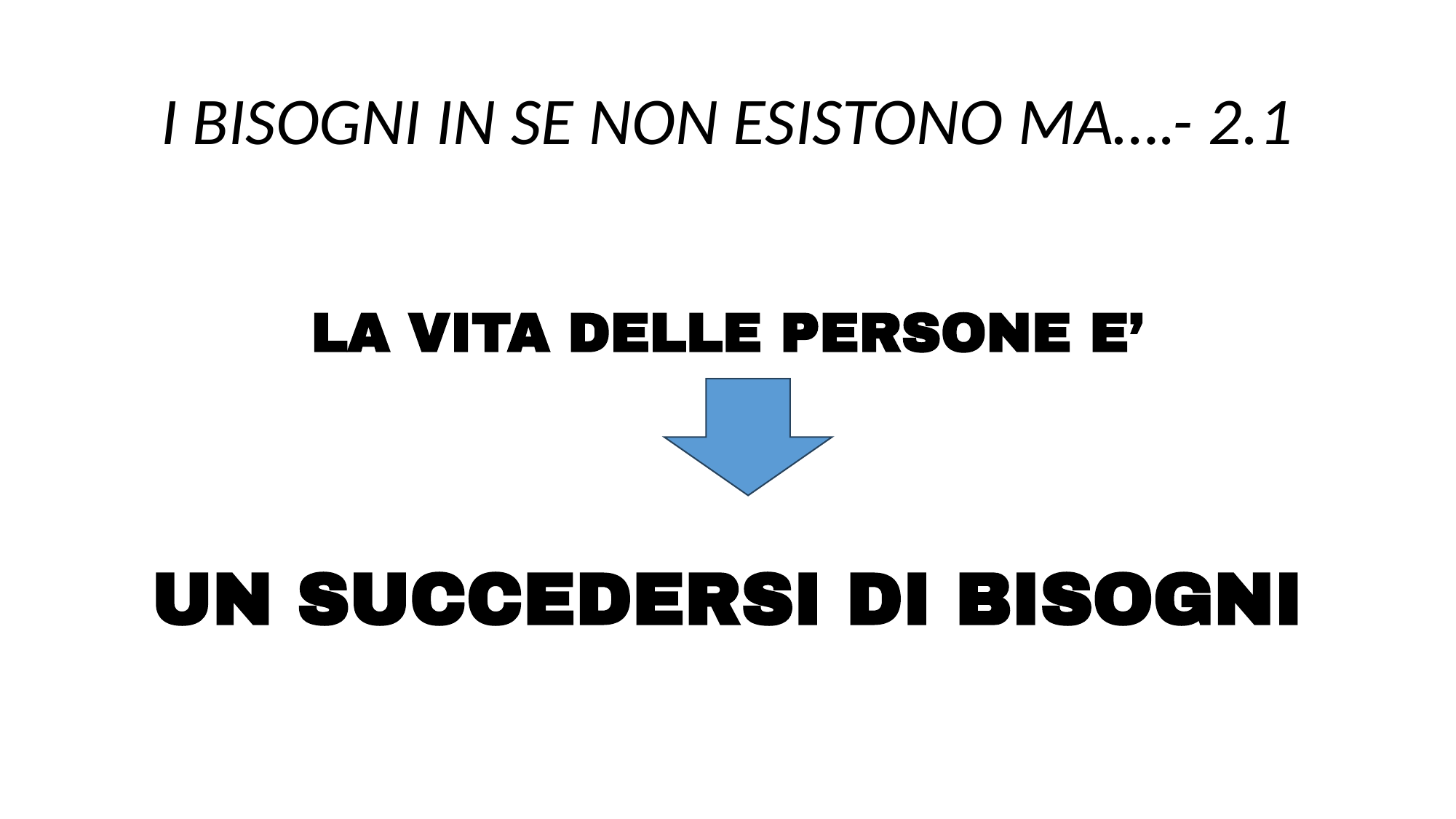

# I BISOGNI IN SE NON ESISTONO MA….- 2.1

LA VITA DELLE PERSONE E’

UN SUCCEDERSI DI BISOGNI